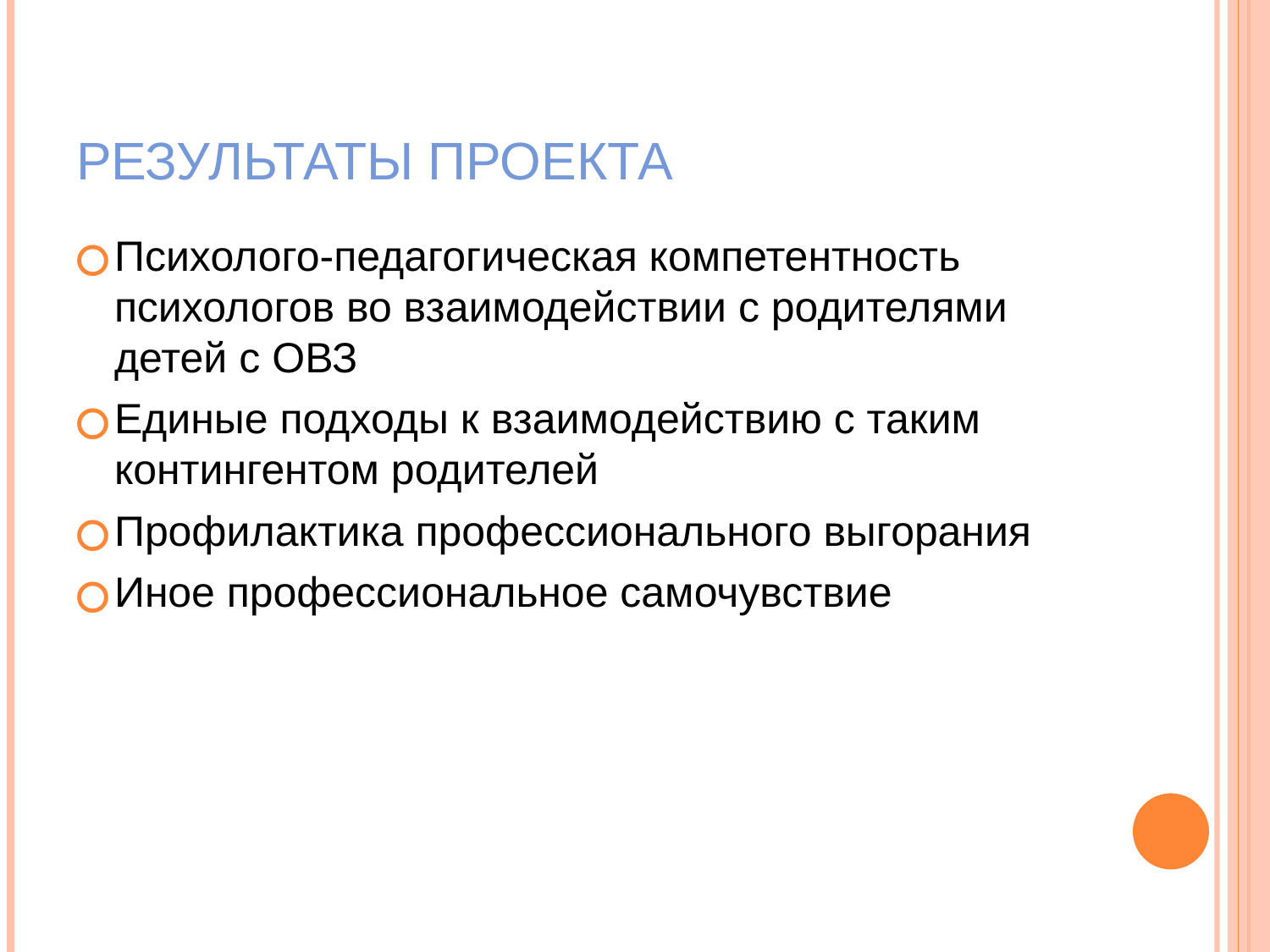

# Результаты проекта
Психолого-педагогическая компетентность психологов во взаимодействии с родителями детей с ОВЗ
Единые подходы к взаимодействию с таким контингентом родителей
Профилактика профессионального выгорания
Иное профессиональное самочувствие